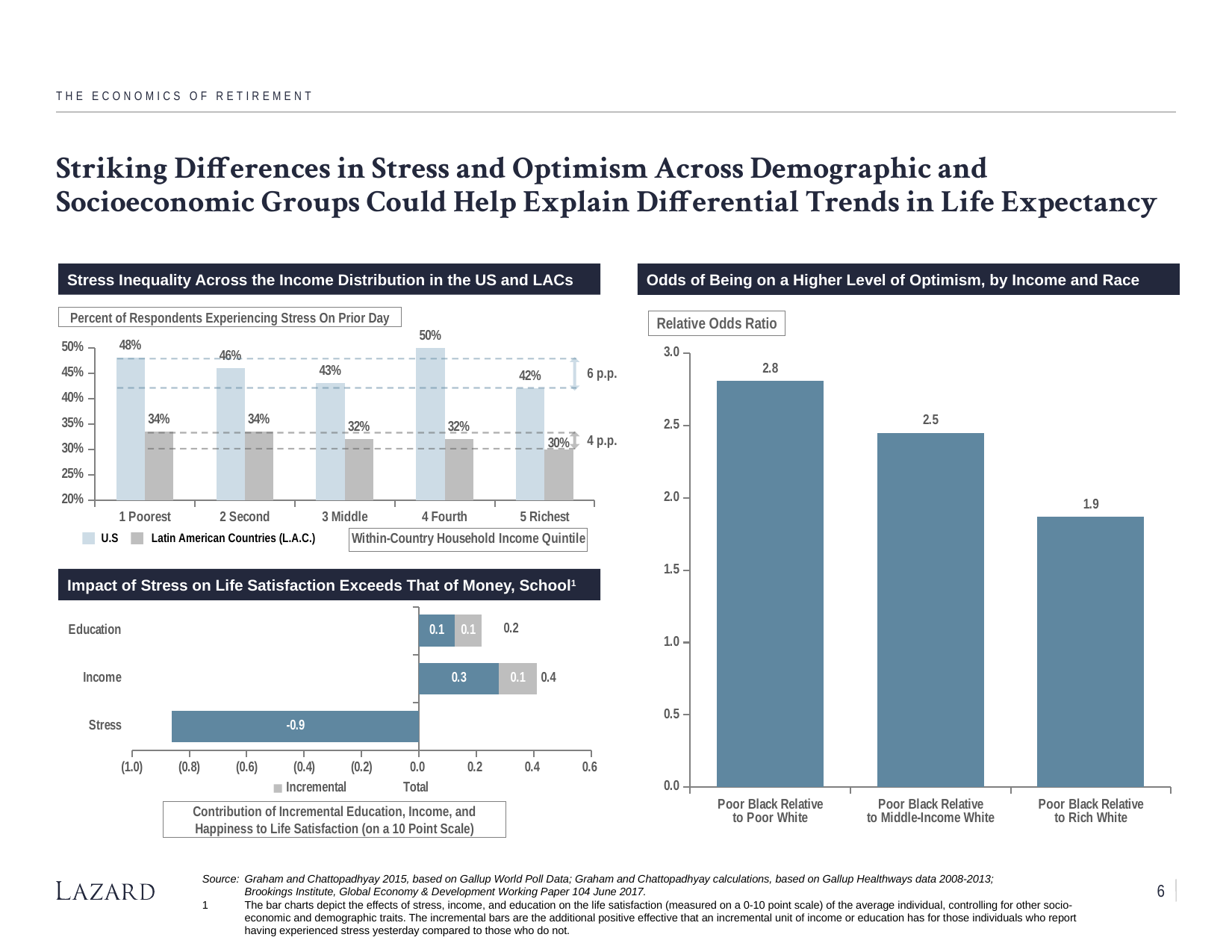

The Economics of Retirement

# Striking Differences in Stress and Optimism Across Demographic and Socioeconomic Groups Could Help Explain Differential Trends in Life Expectancy
Stress Inequality Across the Income Distribution in the US and LACs
Odds of Being on a Higher Level of Optimism, by Income and Race

### Chart

| Category | Relative Odds |
|---|---|
| Poor Black Relative
to Poor White | 2.8094816496136876 |
| Poor Black Relative
to Middle-Income White | 2.45 |
| Poor Black Relative
to Rich White | 1.8682459574322225 |
Percent of Respondents Experiencing Stress On Prior Day
Relative Odds Ratio

### Chart

| Category | U.S. | #REF! |
|---|---|---|
| 1 Poorest | 0.48 | 0.335 |
| 2 Second | 0.46 | 0.335 |
| 3 Middle | 0.43 | 0.32 |
| 4 Fourth | 0.5 | 0.32 |
| 5 Richest | 0.42 | 0.3 |
6 p.p.
4 p.p.

U.S
Latin American Countries (L.A.C.)

Impact of Stress on Life Satisfaction Exceeds That of Money, School1

### Chart

| Category | Base  | Incremental | Total |
|---|---|---|---|
| Education | 0.124 | 0.095 | 0.219 |
| Income | 0.278 | 0.132 | 0.41000000000000003 |
| Stress | -0.86 | 0.0 | -0.86 |
Contribution of Incremental Education, Income, and Happiness to Life Satisfaction (on a 10 Point Scale)
6
Source:	Graham and Chattopadhyay 2015, based on Gallup World Poll Data; Graham and Chattopadhyay calculations, based on Gallup Healthways data 2008-2013;
Brookings Institute, Global Economy & Development Working Paper 104 June 2017.
1	The bar charts depict the effects of stress, income, and education on the life satisfaction (measured on a 0-10 point scale) of the average individual, controlling for other socio-economic and demographic traits. The incremental bars are the additional positive effective that an incremental unit of income or education has for those individuals who report having experienced stress yesterday compared to those who do not.
Likelihood of Respondents Experiencing  Stress, Anger, or Worry on Day Prior to Survey